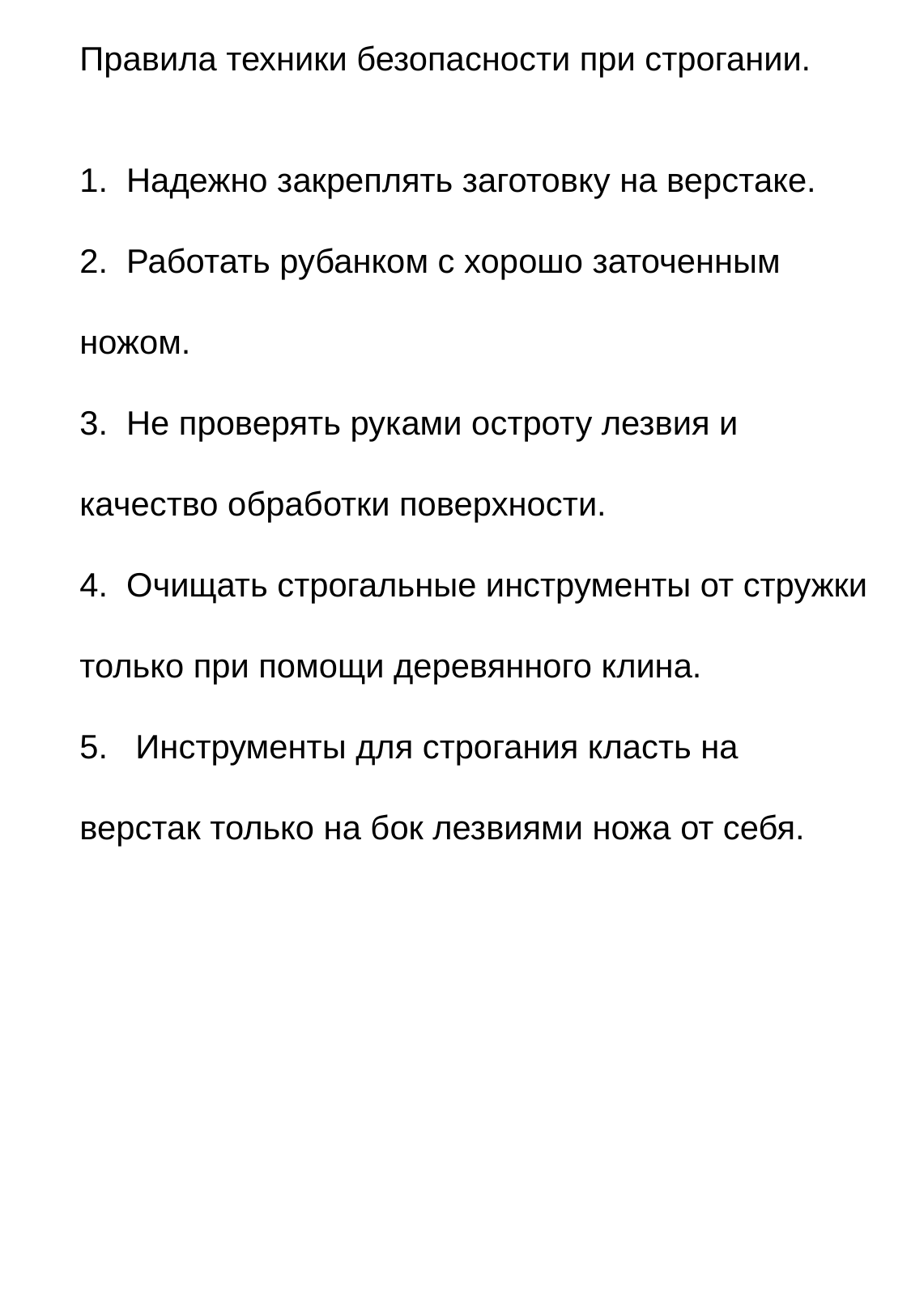

Правила техники безопасности при строгании.

1.  Надежно закреплять заготовку на верстаке.
2.  Работать рубанком с хорошо заточенным ножом.
3.  Не проверять руками остроту лезвия и качество обработки поверхности.
4.  Очищать строгальные инструменты от стружки только при помощи деревянного клина.
5.   Инструменты для строгания класть на верстак только на бок лезвиями ножа от себя.